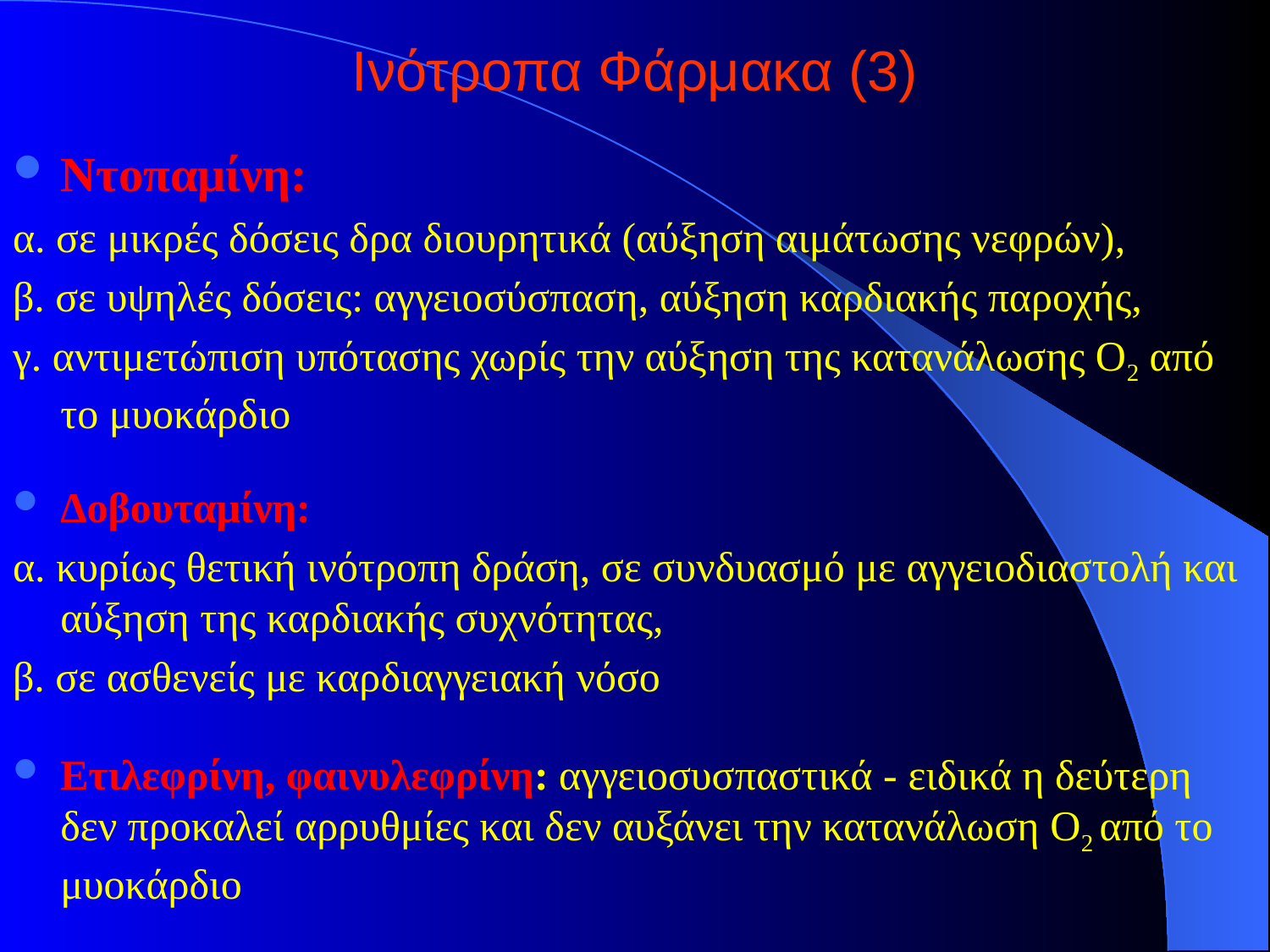

# Ινότροπα Φάρμακα (3)
Ντοπαμίνη:
α. σε μικρές δόσεις δρα διουρητικά (αύξηση αιμάτωσης νεφρών),
β. σε υψηλές δόσεις: αγγειοσύσπαση, αύξηση καρδιακής παροχής,
γ. αντιμετώπιση υπότασης χωρίς την αύξηση της κατανάλωσης Ο2 από το μυοκάρδιο

Δοβουταμίνη:
α. κυρίως θετική ινότροπη δράση, σε συνδυασμό με αγγειοδιαστολή και αύξηση της καρδιακής συχνότητας,
β. σε ασθενείς με καρδιαγγειακή νόσο

Ετιλεφρίνη, φαινυλεφρίνη: αγγειοσυσπαστικά - ειδικά η δεύτερη δεν προκαλεί αρρυθμίες και δεν αυξάνει την κατανάλωση Ο2 από το μυοκάρδιο